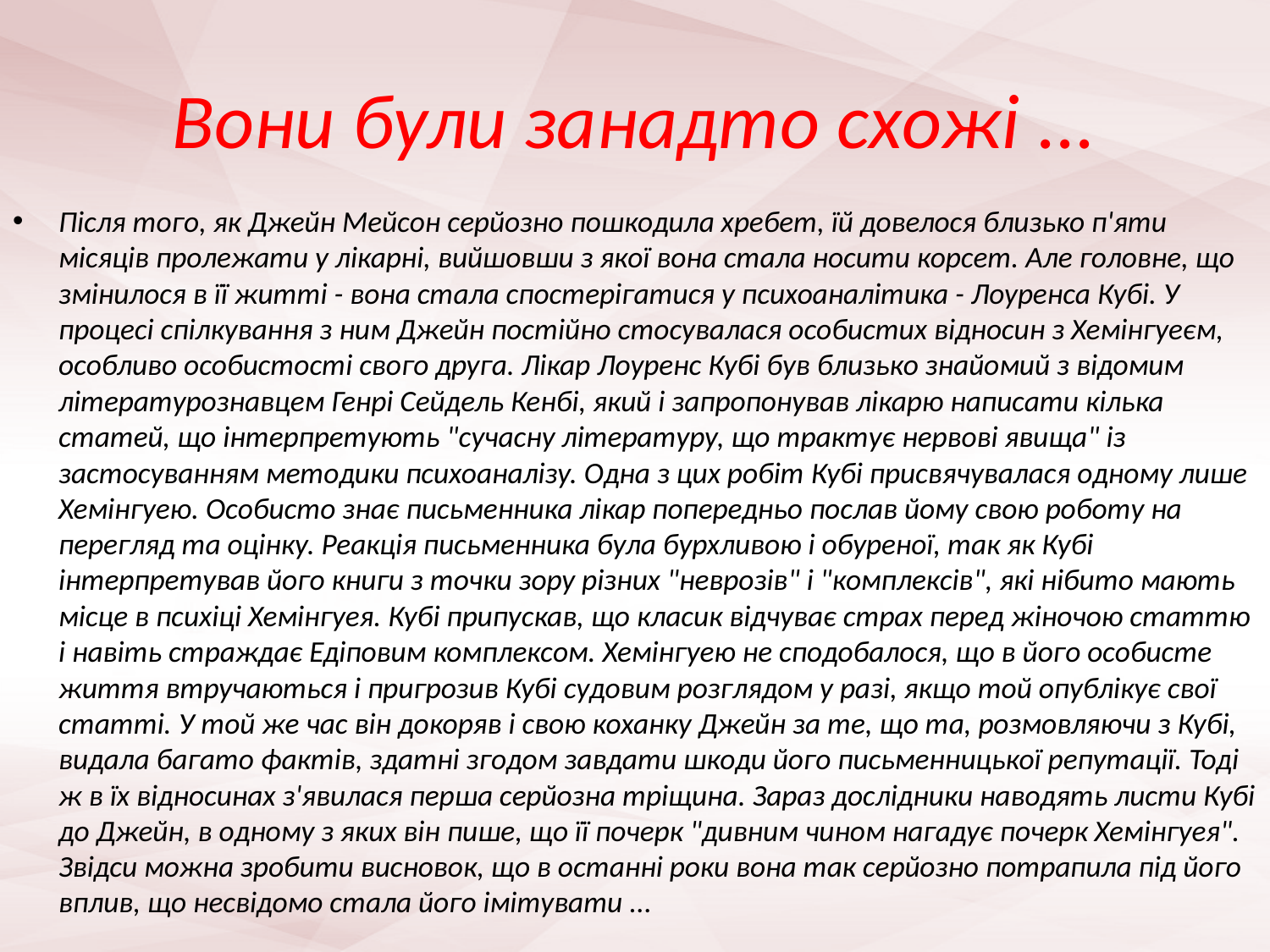

# Вони були занадто схожі ...
Після того, як Джейн Мейсон серйозно пошкодила хребет, їй довелося близько п'яти місяців пролежати у лікарні, вийшовши з якої вона стала носити корсет. Але головне, що змінилося в її житті - вона стала спостерігатися у психоаналітика - Лоуренса Кубі. У процесі спілкування з ним Джейн постійно стосувалася особистих відносин з Хемінгуеєм, особливо особистості свого друга. Лікар Лоуренс Кубі був близько знайомий з відомим літературознавцем Генрі Сейдель Кенбі, який і запропонував лікарю написати кілька статей, що інтерпретують "сучасну літературу, що трактує нервові явища" із застосуванням методики психоаналізу. Одна з цих робіт Кубі присвячувалася одному лише Хемінгуею. Особисто знає письменника лікар попередньо послав йому свою роботу на перегляд та оцінку. Реакція письменника була бурхливою і обуреної, так як Кубі інтерпретував його книги з точки зору різних "неврозів" і "комплексів", які нібито мають місце в психіці Хемінгуея. Кубі припускав, що класик відчуває страх перед жіночою статтю і навіть страждає Едіповим комплексом. Хемінгуею не сподобалося, що в його особисте життя втручаються і пригрозив Кубі судовим розглядом у разі, якщо той опублікує свої статті. У той же час він докоряв і свою коханку Джейн за те, що та, розмовляючи з Кубі, видала багато фактів, здатні згодом завдати шкоди його письменницької репутації. Тоді ж в їх відносинах з'явилася перша серйозна тріщина. Зараз дослідники наводять листи Кубі до Джейн, в одному з яких він пише, що її почерк "дивним чином нагадує почерк Хемінгуея". Звідси можна зробити висновок, що в останні роки вона так серйозно потрапила під його вплив, що несвідомо стала його імітувати ...